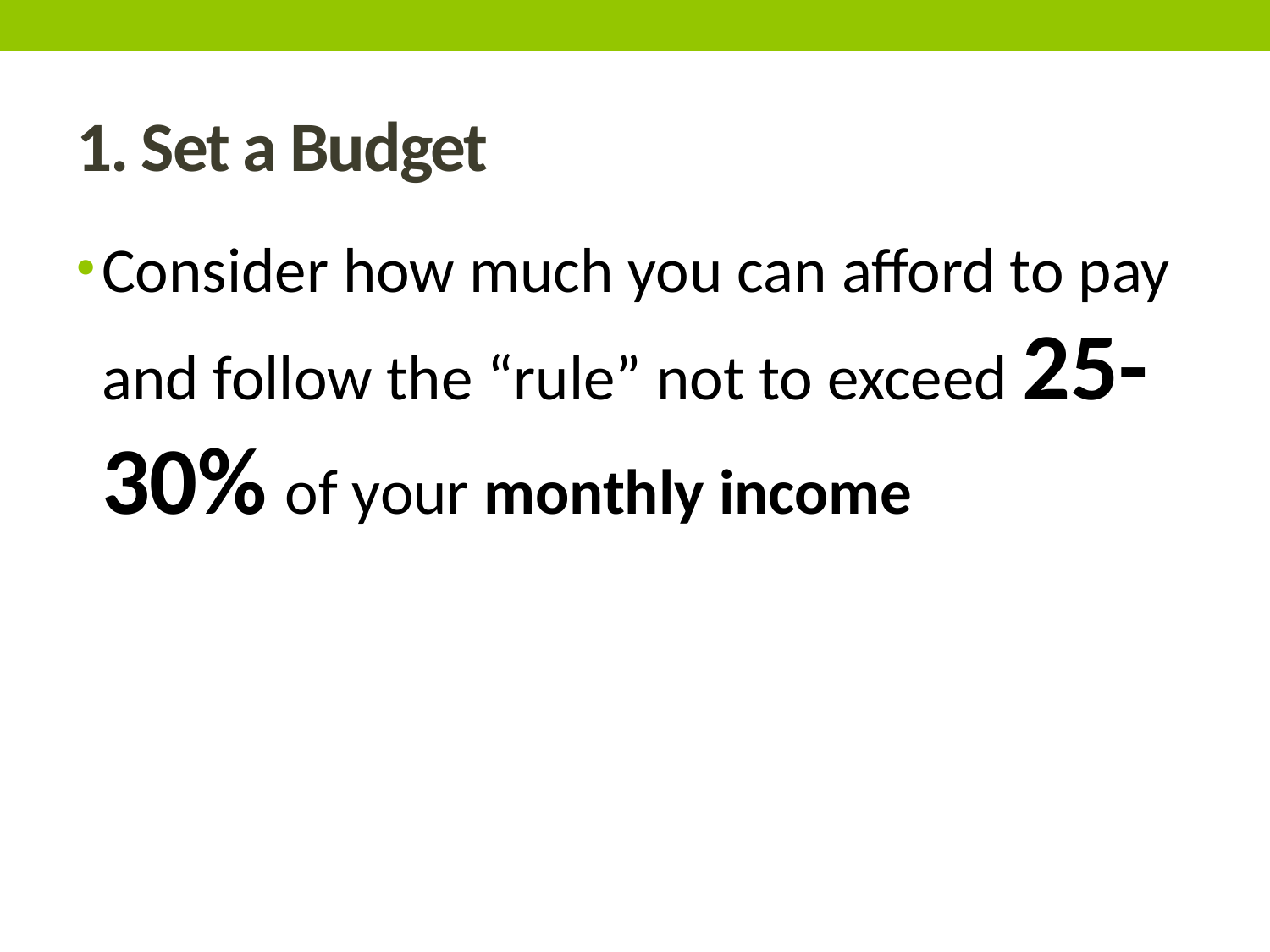

# 1. Set a Budget
Consider how much you can afford to pay and follow the “rule” not to exceed 25-30% of your monthly income